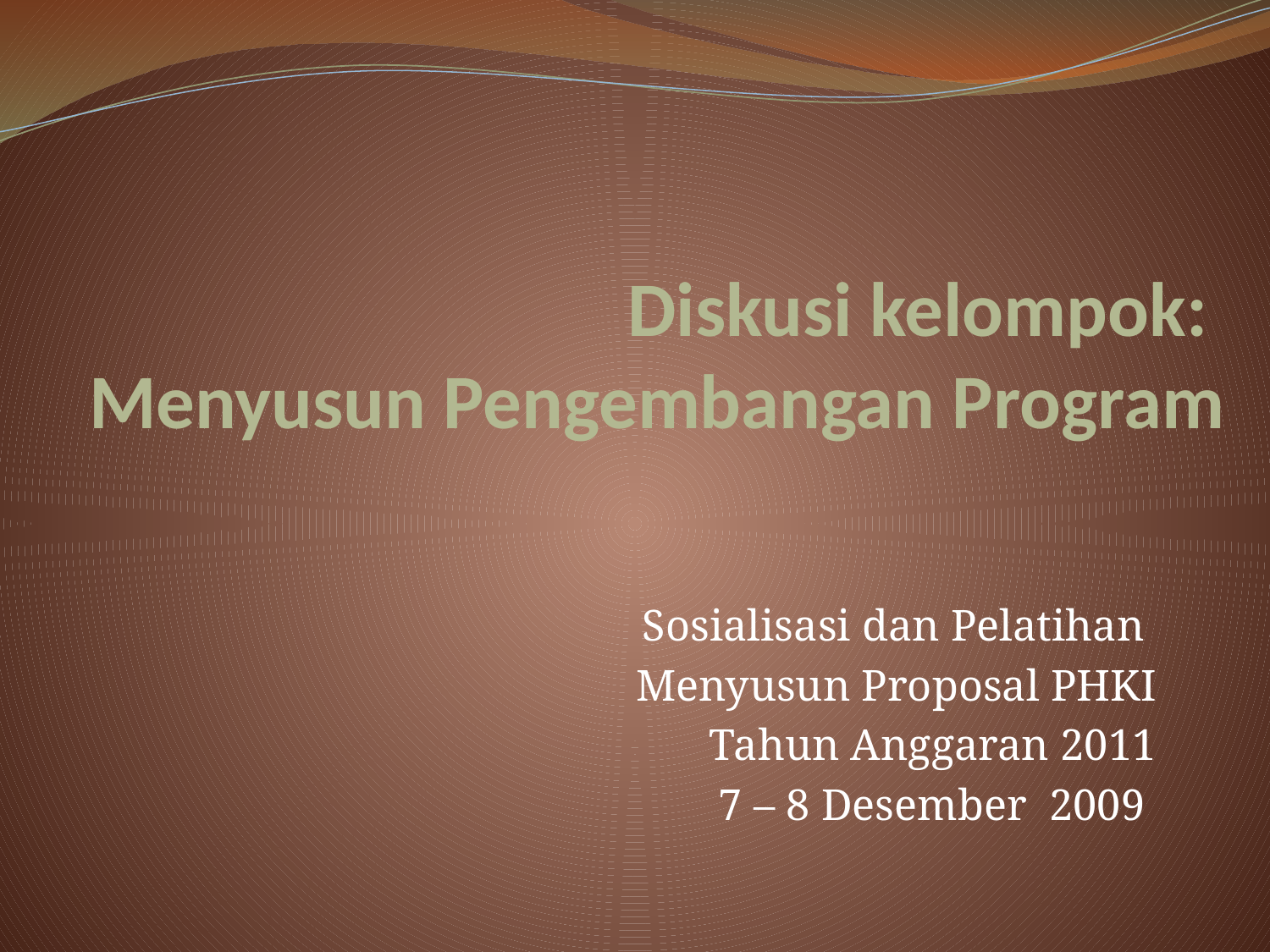

# Diskusi kelompok: Menyusun Pengembangan Program
Sosialisasi dan Pelatihan
Menyusun Proposal PHKI
Tahun Anggaran 2011
7 – 8 Desember  2009